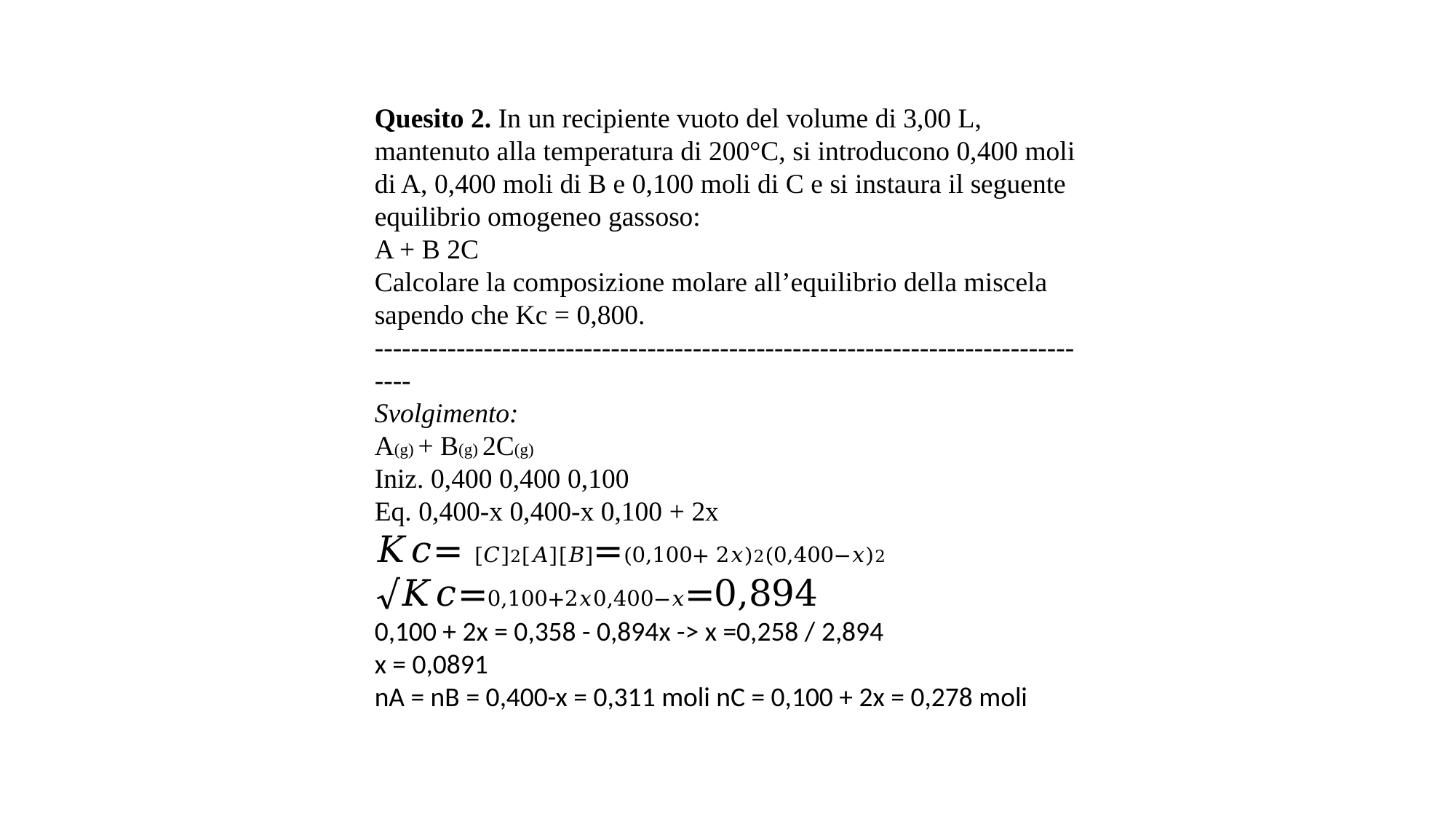

Quesito 2. In un recipiente vuoto del volume di 3,00 L, mantenuto alla temperatura di 200°C, si introducono 0,400 moli di A, 0,400 moli di B e 0,100 moli di C e si instaura il seguente equilibrio omogeneo gassoso:
A + B 2C
Calcolare la composizione molare all’equilibrio della miscela sapendo che Kc = 0,800.
---------------------------------------------------------------------------------
Svolgimento:
A(g) + B(g) 2C(g)
Iniz. 0,400 0,400 0,100
Eq. 0,400-x 0,400-x 0,100 + 2x
𝐾𝑐= [𝐶]2[𝐴][𝐵]=(0,100+ 2𝑥)2(0,400−𝑥)2 √𝐾𝑐=0,100+2𝑥0,400−𝑥=0,894
0,100 + 2x = 0,358 - 0,894x -> x =0,258 / 2,894
x = 0,0891
nA = nB = 0,400-x = 0,311 moli nC = 0,100 + 2x = 0,278 moli